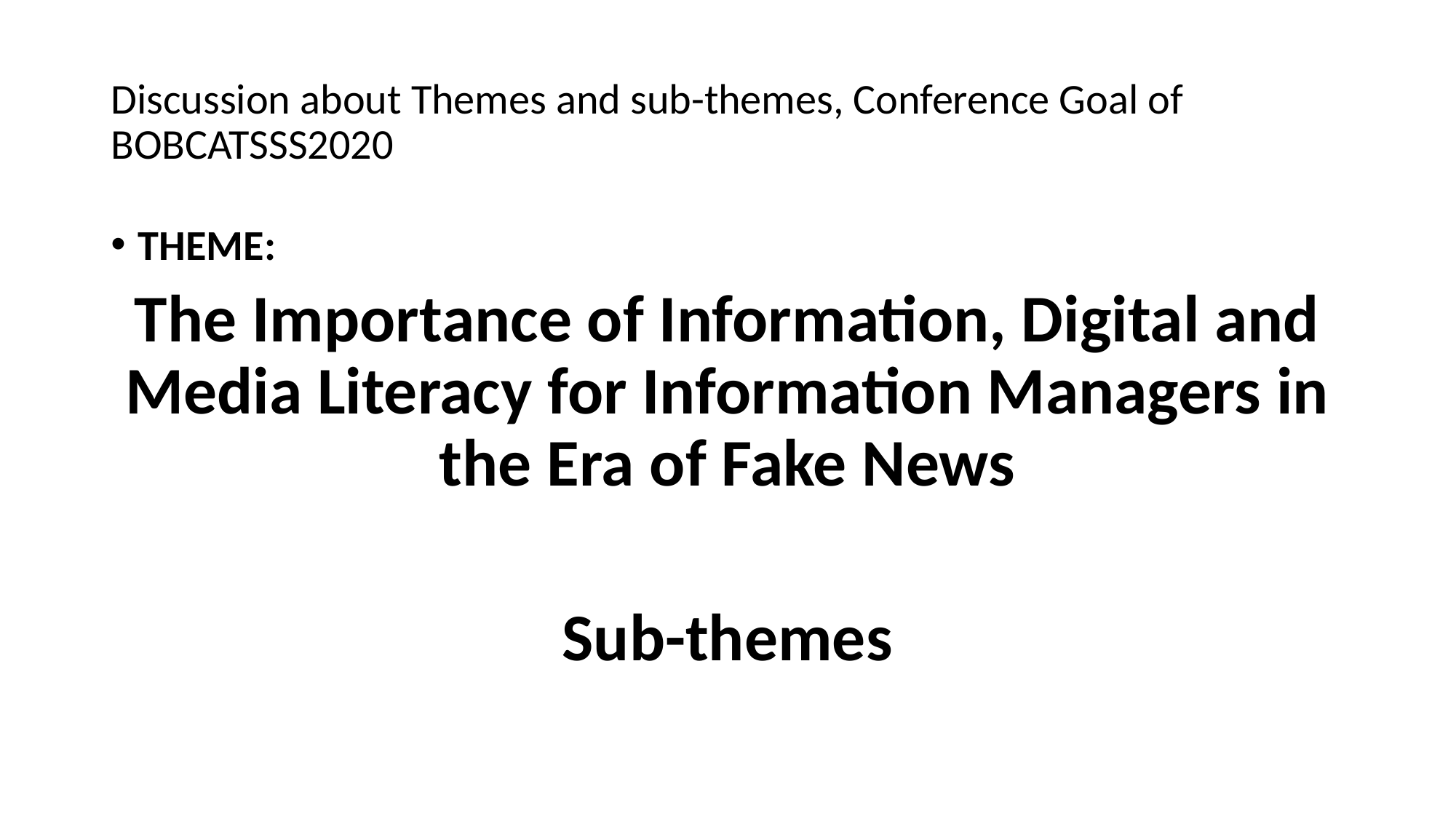

# Discussion about Themes and sub-themes, Conference Goal of BOBCATSSS2020
THEME:
The Importance of Information, Digital and Media Literacy for Information Managers in the Era of Fake News

Sub-themes